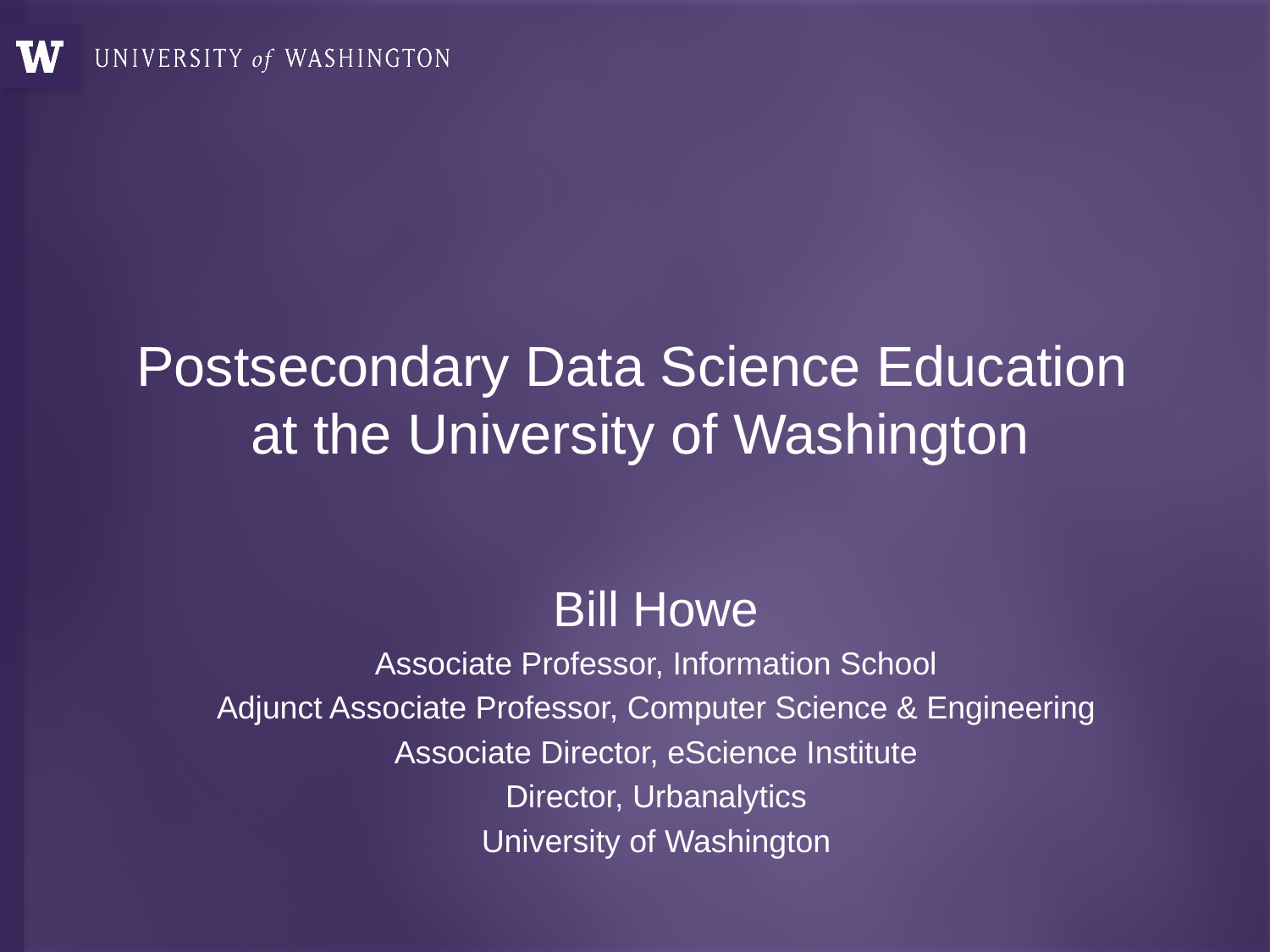

# Postsecondary Data Science Education at the University of Washington
Bill Howe
Associate Professor, Information School
Adjunct Associate Professor, Computer Science & Engineering
Associate Director, eScience Institute
Director, Urbanalytics
University of Washington